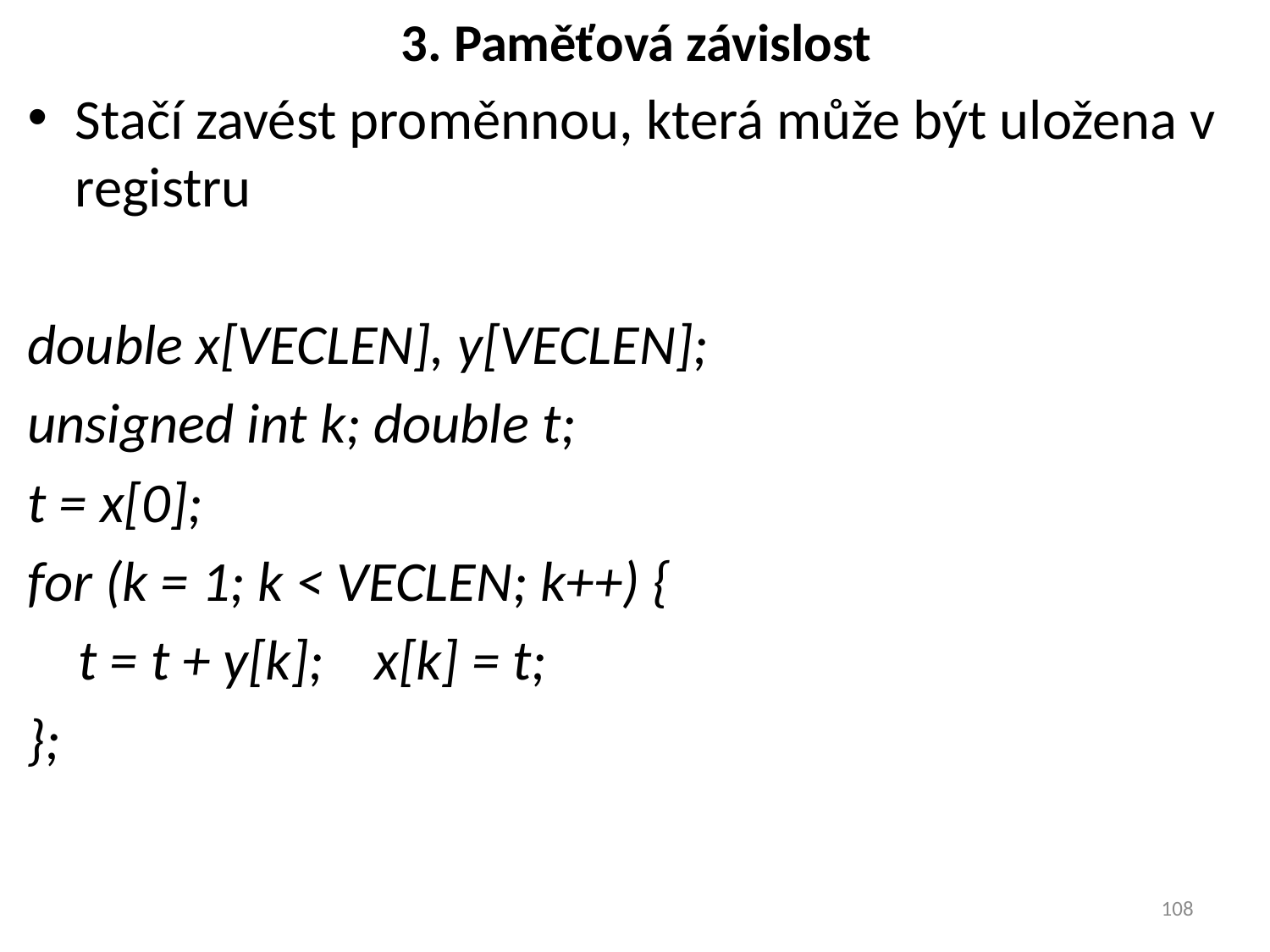

# 3. Paměťová závislost
Stačí zavést proměnnou, která může být uložena v registru

double x[VECLEN], y[VECLEN];
unsigned int k; double t;
t = x[0];
for (k = 1; k < VECLEN; k++) {
    t = t + y[k];    x[k] = t;
};

108